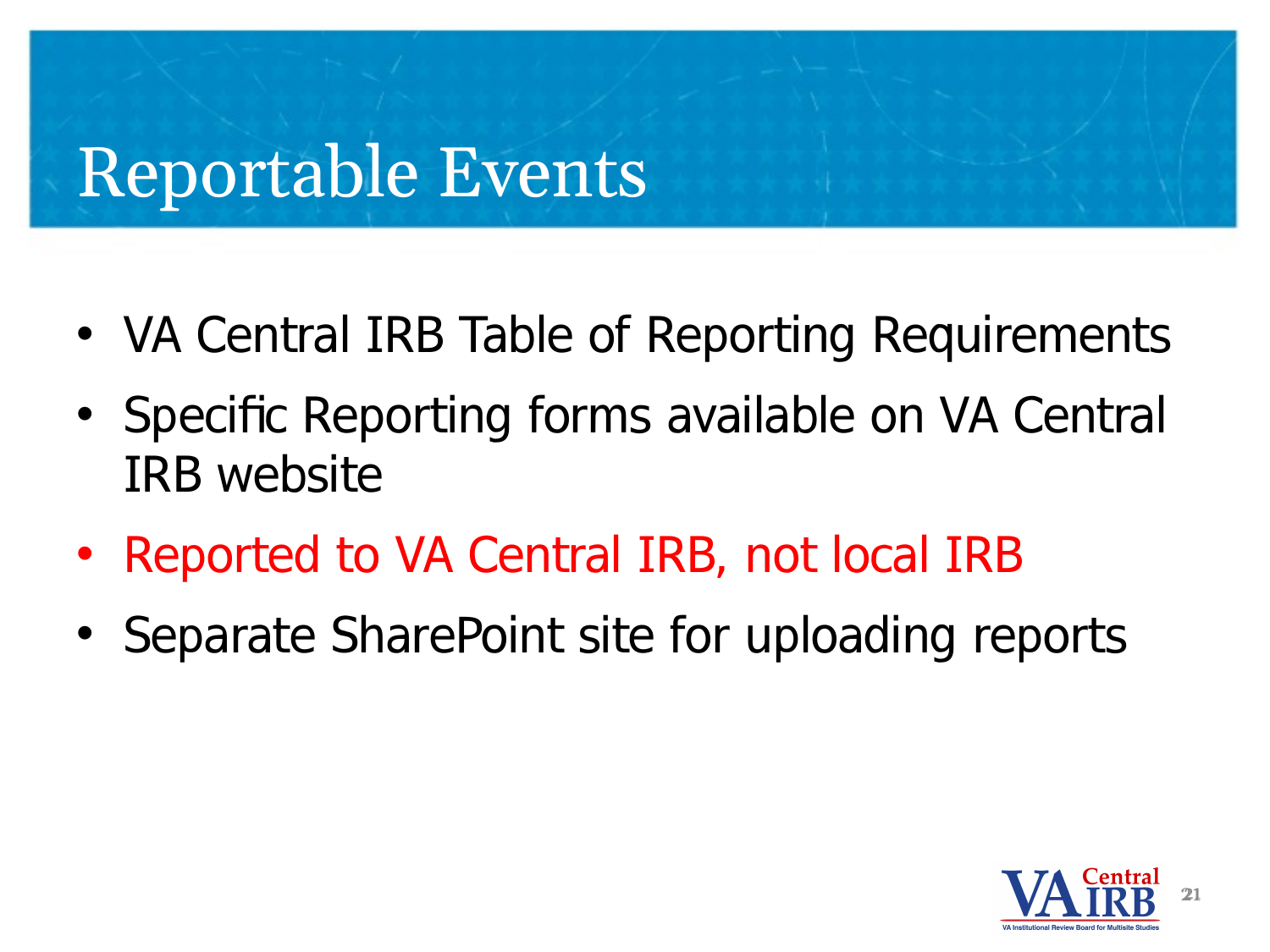

# Reportable Events
VA Central IRB Table of Reporting Requirements
Specific Reporting forms available on VA Central IRB website
Reported to VA Central IRB, not local IRB
Separate SharePoint site for uploading reports